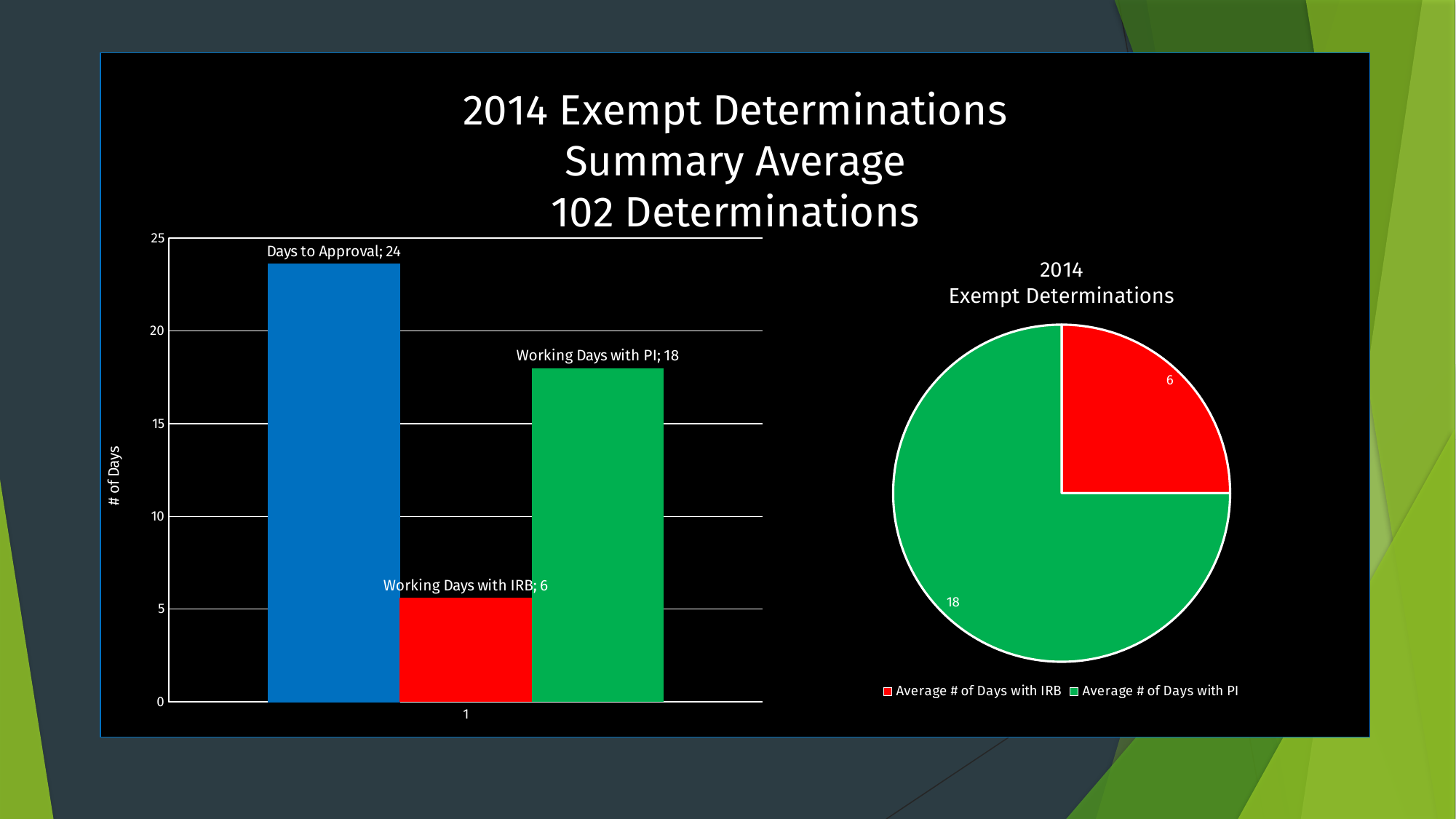

### Chart: 2014 Exempt Determinations
Summary Average
102 Determinations

| Category | Days to Approval | Working Days with IRB | Working Days with PI |
|---|---|---|---|

### Chart: 2014
Exempt Determinations

| Category |  |
|---|---|
| Average # of Days with IRB | 6.0 |
| Average # of Days with PI | 18.0 |